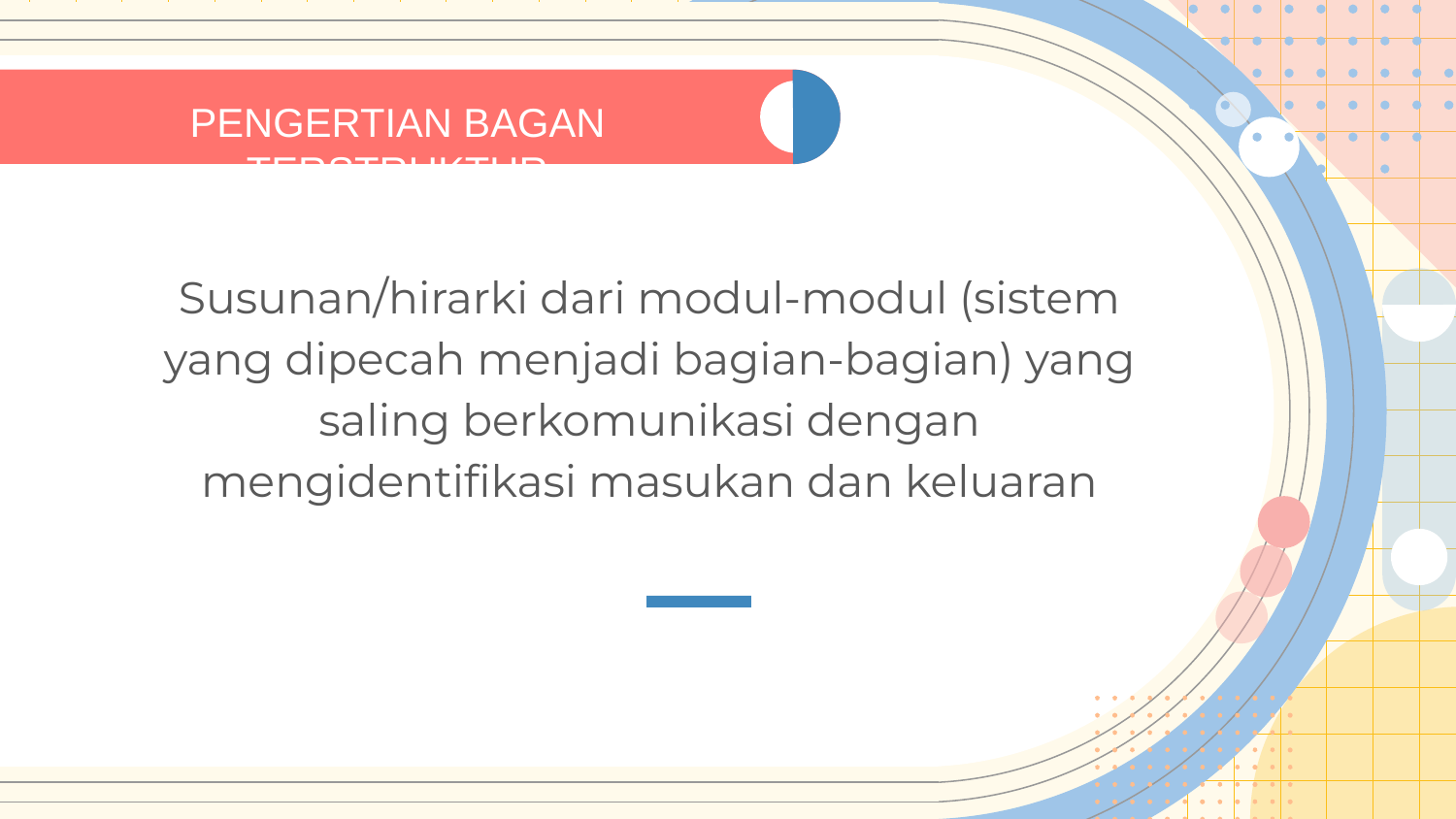

# PENGERTIAN BAGAN TERSTRUKTUR
Susunan/hirarki dari modul-modul (sistem yang dipecah menjadi bagian-bagian) yang saling berkomunikasi dengan mengidentifikasi masukan dan keluaran